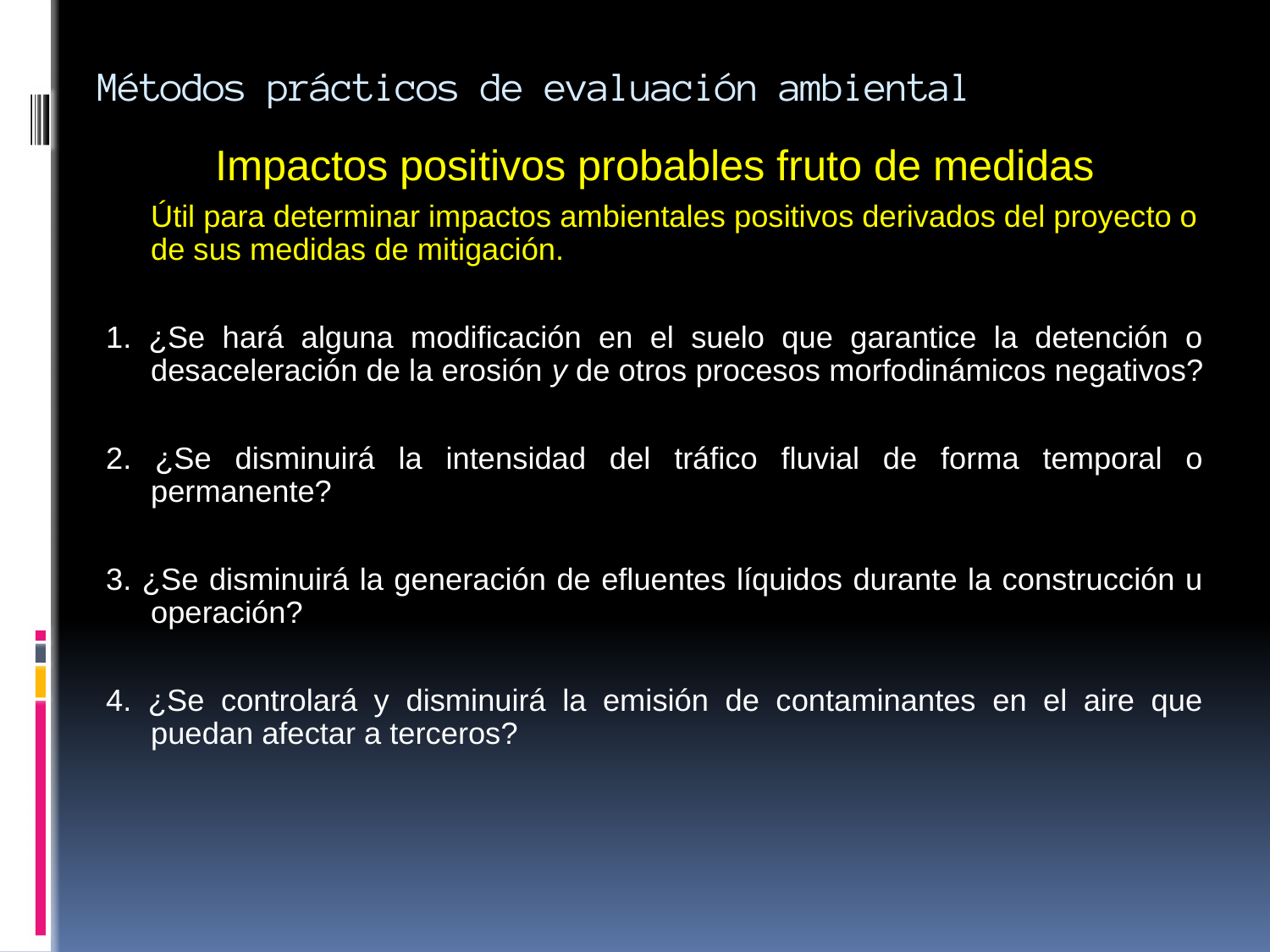

# Métodos prácticos de evaluación ambiental
Impactos positivos probables fruto de medidas
	Útil para determinar impactos ambientales positivos derivados del proyecto o de sus medidas de mitigación.

1. ¿Se hará alguna modificación en el suelo que garantice la detención o desaceleración de la erosión y de otros procesos morfodinámicos negativos?

2. ¿Se disminuirá la intensidad del tráfico fluvial de forma temporal o permanente?

3. ¿Se disminuirá la generación de efluentes líquidos durante la construcción u operación?

4. ¿Se controlará y disminuirá la emisión de contaminantes en el aire que puedan afectar a terceros?